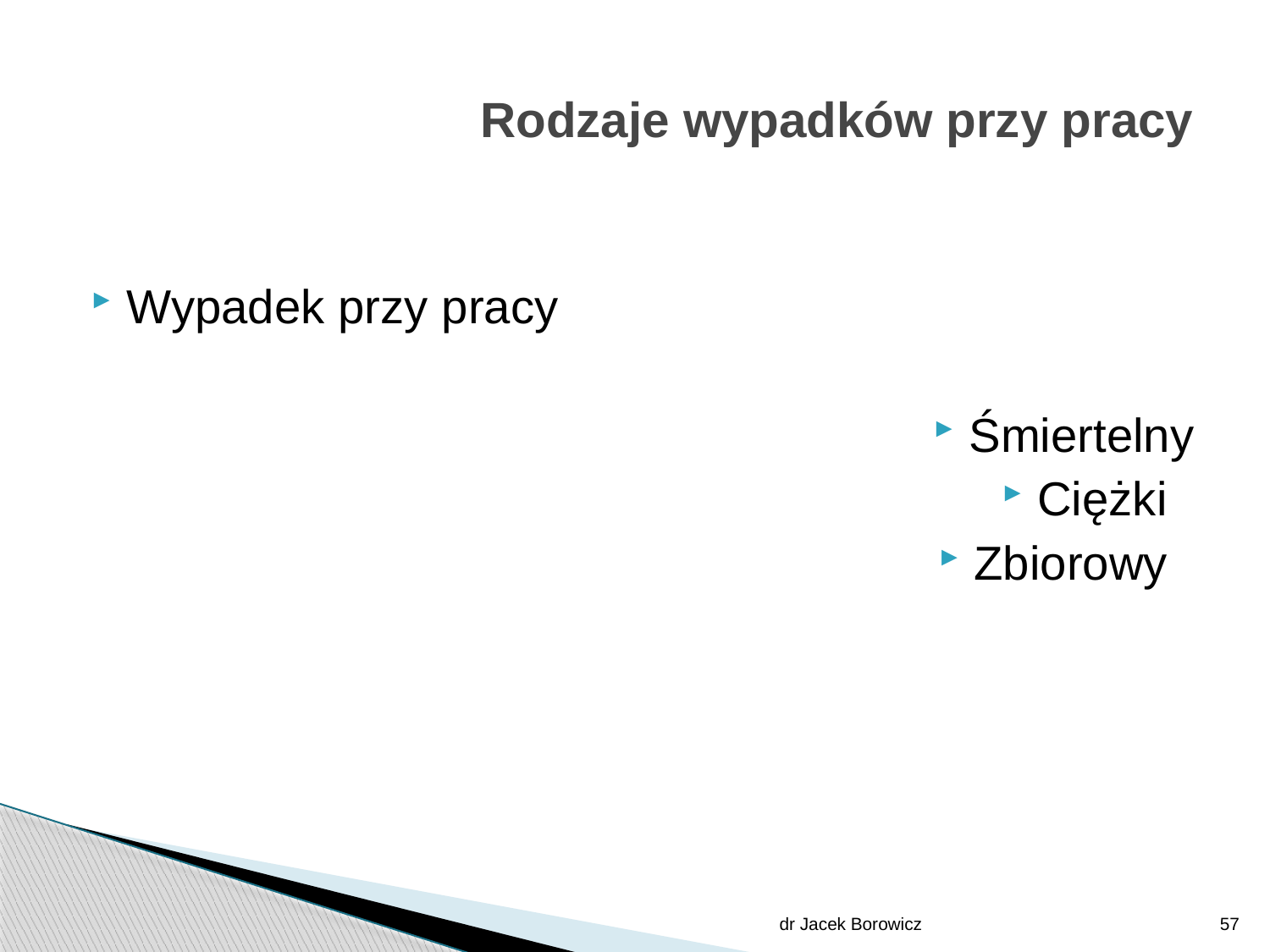

# Rodzaje wypadków przy pracy

Wypadek przy pracy

Śmiertelny
Ciężki
Zbiorowy
dr Jacek Borowicz
57